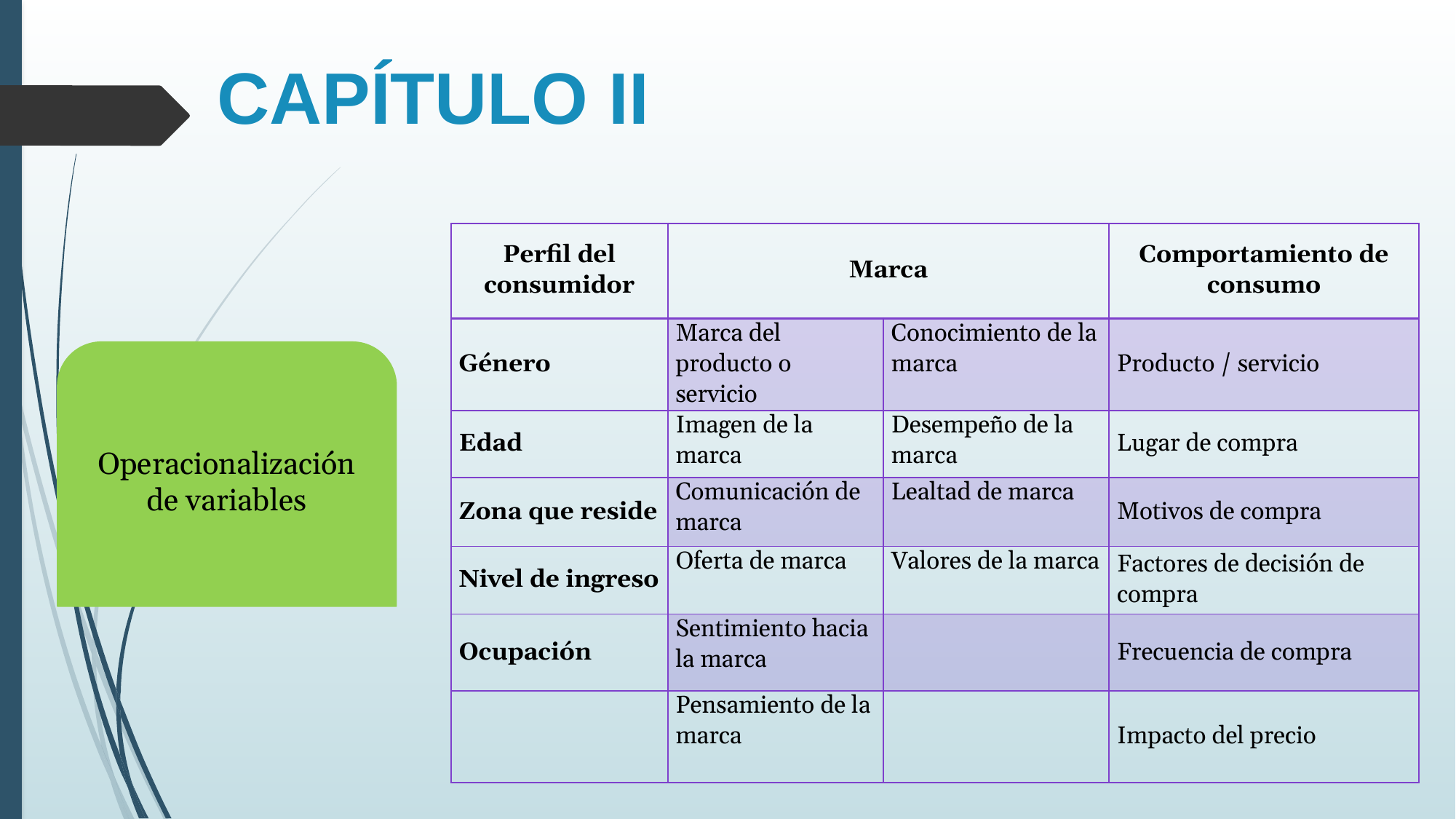

# CAPÍTULO II
| Perfil del consumidor | Marca |  | Comportamiento de consumo |
| --- | --- | --- | --- |
| Género | Marca del producto o servicio | Conocimiento de la marca | Producto / servicio |
| Edad | Imagen de la marca | Desempeño de la marca | Lugar de compra |
| Zona que reside | Comunicación de marca | Lealtad de marca | Motivos de compra |
| Nivel de ingreso | Oferta de marca | Valores de la marca | Factores de decisión de compra |
| Ocupación | Sentimiento hacia la marca |  | Frecuencia de compra |
|  | Pensamiento de la marca |  | Impacto del precio |
Operacionalización de variables